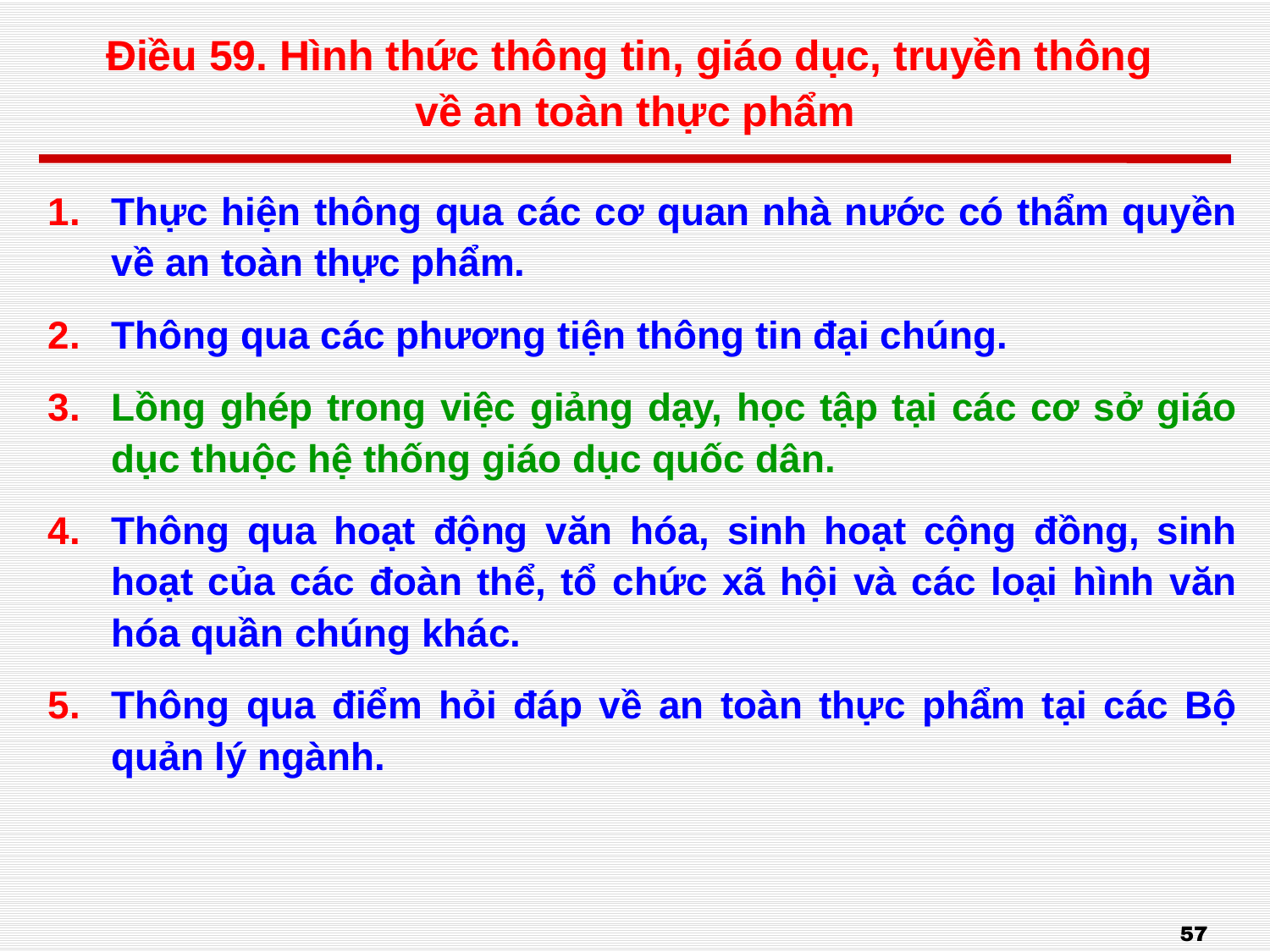

# Điều 59. Hình thức thông tin, giáo dục, truyền thông về an toàn thực phẩm
Thực hiện thông qua các cơ quan nhà nước có thẩm quyền về an toàn thực phẩm.
Thông qua các phương tiện thông tin đại chúng.
Lồng ghép trong việc giảng dạy, học tập tại các cơ sở giáo dục thuộc hệ thống giáo dục quốc dân.
Thông qua hoạt động văn hóa, sinh hoạt cộng đồng, sinh hoạt của các đoàn thể, tổ chức xã hội và các loại hình văn hóa quần chúng khác.
Thông qua điểm hỏi đáp về an toàn thực phẩm tại các Bộ quản lý ngành.